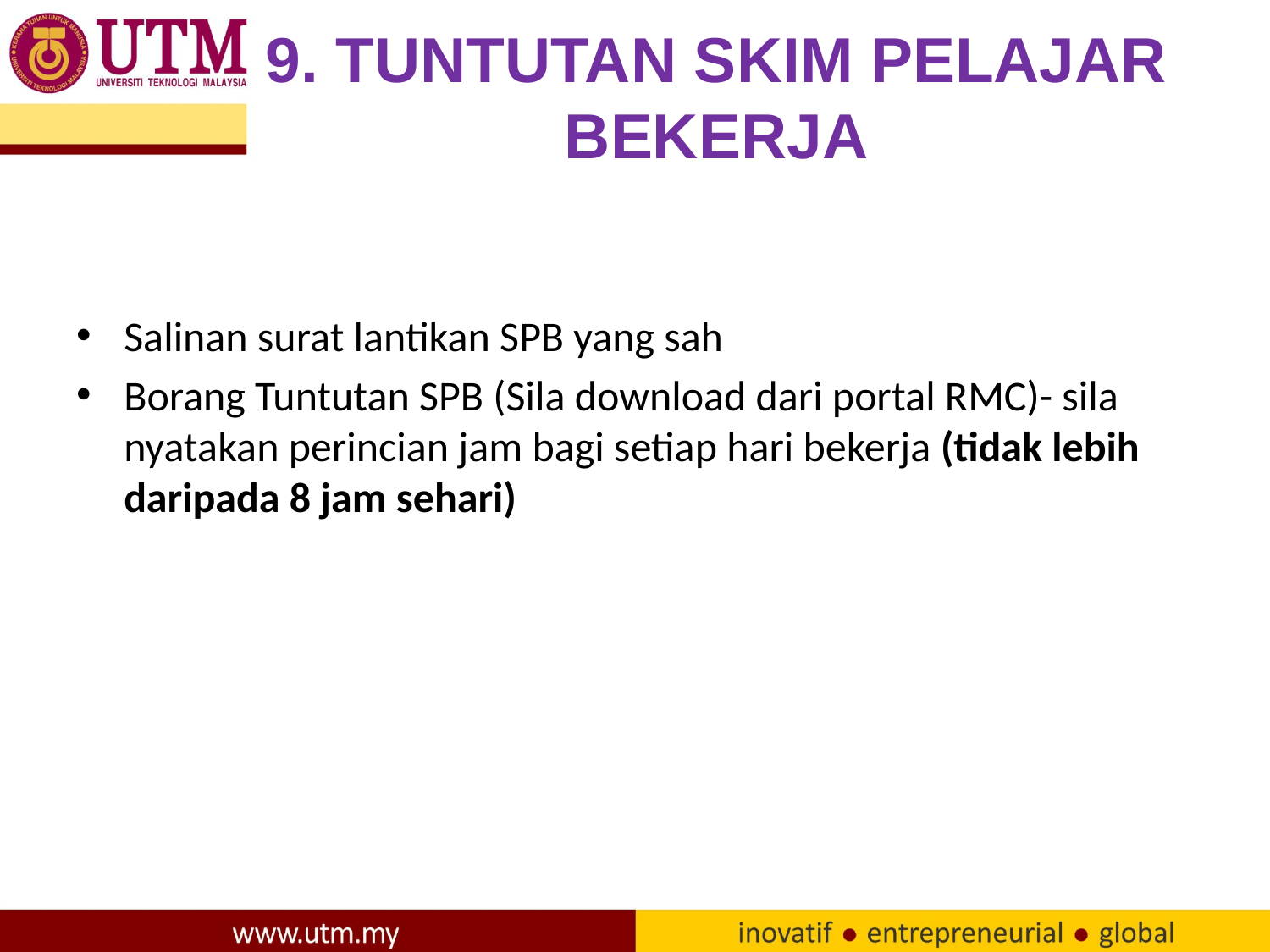

# 9. TUNTUTAN SKIM PELAJAR BEKERJA

Salinan surat lantikan SPB yang sah
Borang Tuntutan SPB (Sila download dari portal RMC)- sila nyatakan perincian jam bagi setiap hari bekerja (tidak lebih daripada 8 jam sehari)